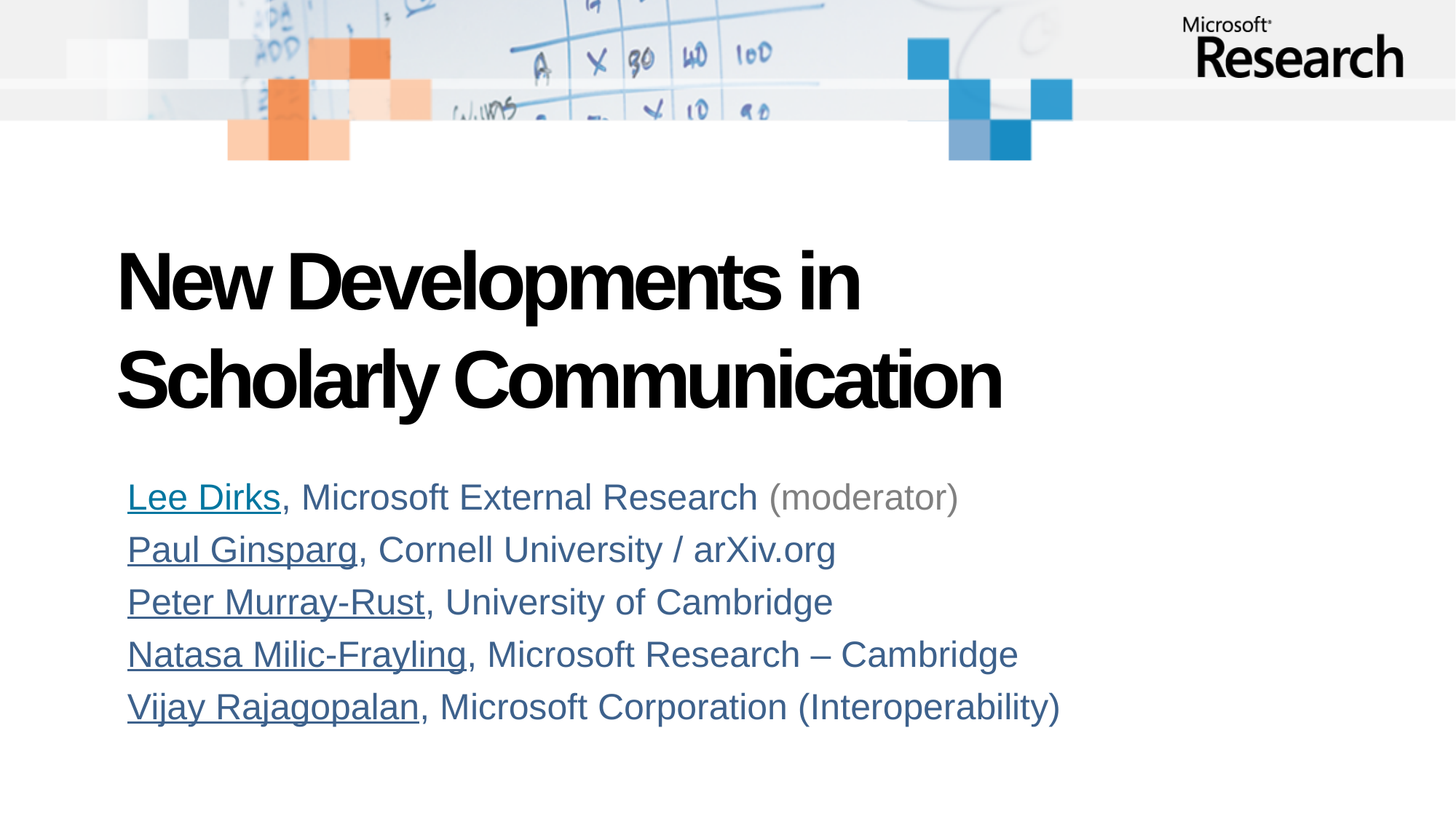

# New Developments in Scholarly Communication
Lee Dirks, Microsoft External Research (moderator)
Paul Ginsparg, Cornell University / arXiv.org
Peter Murray-Rust, University of Cambridge
Natasa Milic-Frayling, Microsoft Research – Cambridge
Vijay Rajagopalan, Microsoft Corporation (Interoperability)